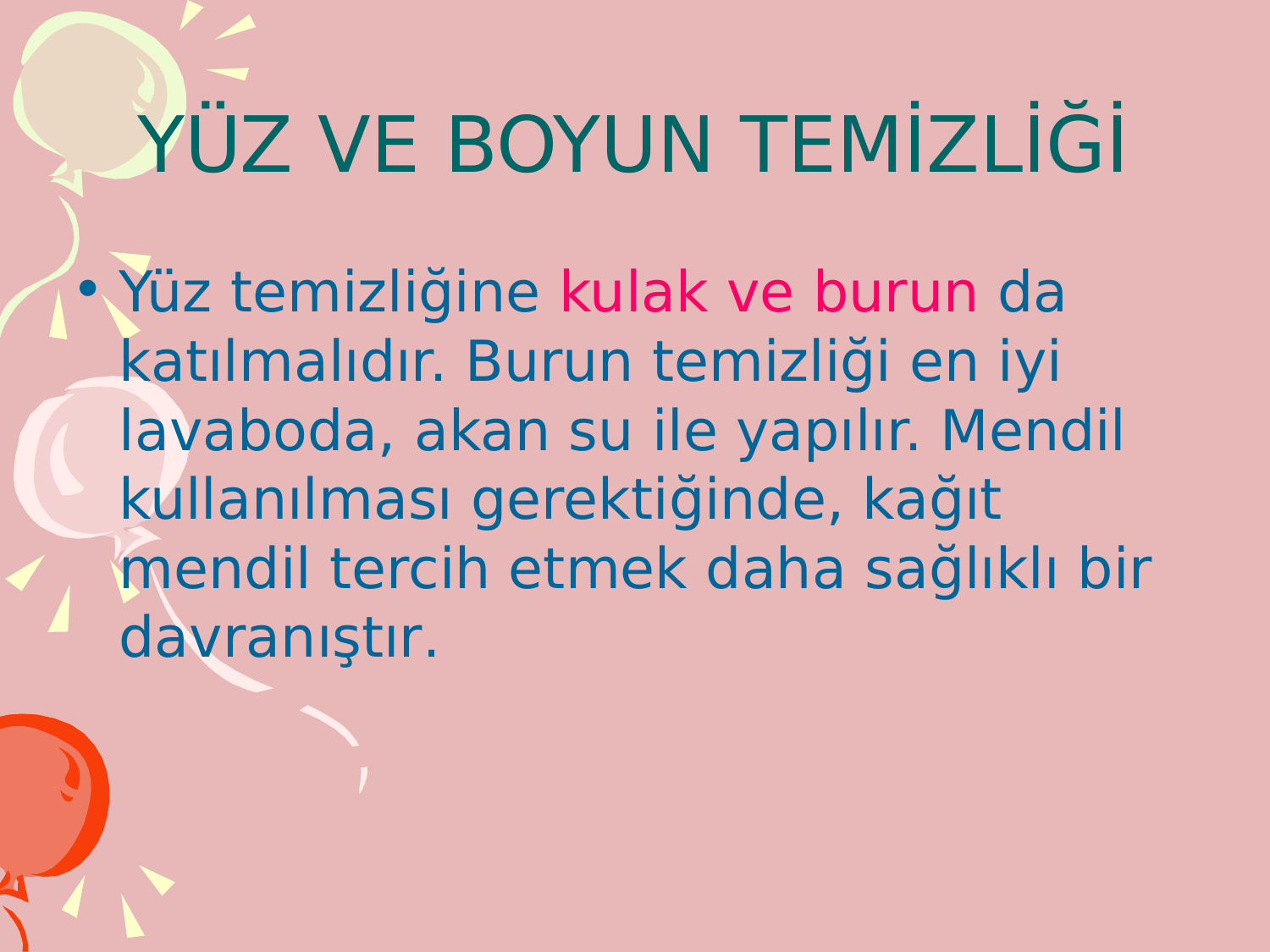

# YÜZ VE BOYUN TEMİZLİĞİ
Yüz temizliğine kulak ve burun da katılmalıdır. Burun temizliği en iyi lavaboda, akan su ile yapılır. Mendil kullanılması gerektiğinde, kağıt mendil tercih etmek daha sağlıklı bir davranıştır.